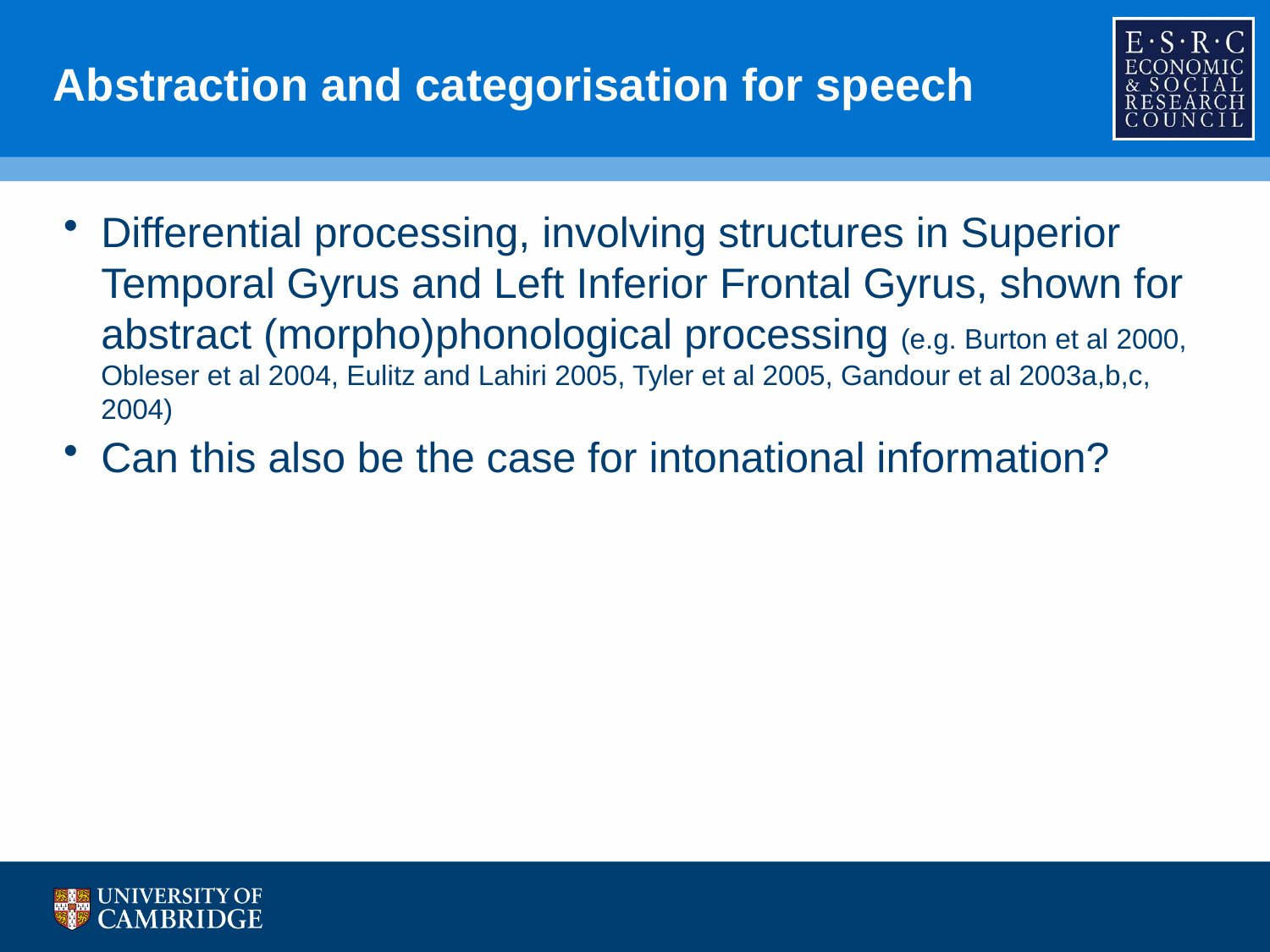

# Abstraction and categorisation for speech
Differential processing, involving structures in Superior Temporal Gyrus and Left Inferior Frontal Gyrus, shown for abstract (morpho)phonological processing (e.g. Burton et al 2000, Obleser et al 2004, Eulitz and Lahiri 2005, Tyler et al 2005, Gandour et al 2003a,b,c, 2004)
Can this also be the case for intonational information?